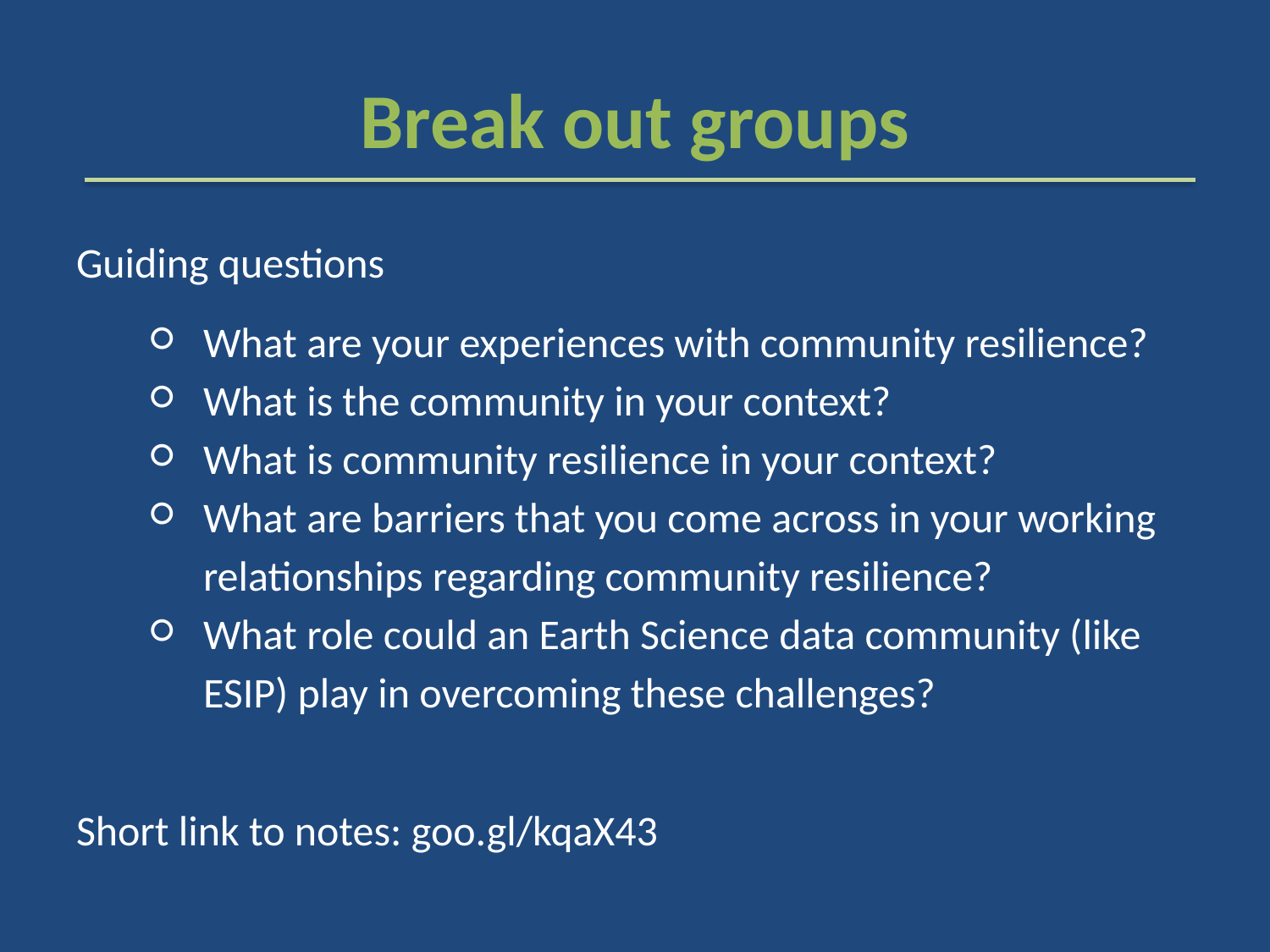

# Break out groups
Guiding questions
What are your experiences with community resilience?
What is the community in your context?
What is community resilience in your context?
What are barriers that you come across in your working relationships regarding community resilience?
What role could an Earth Science data community (like ESIP) play in overcoming these challenges?

Short link to notes: goo.gl/kqaX43